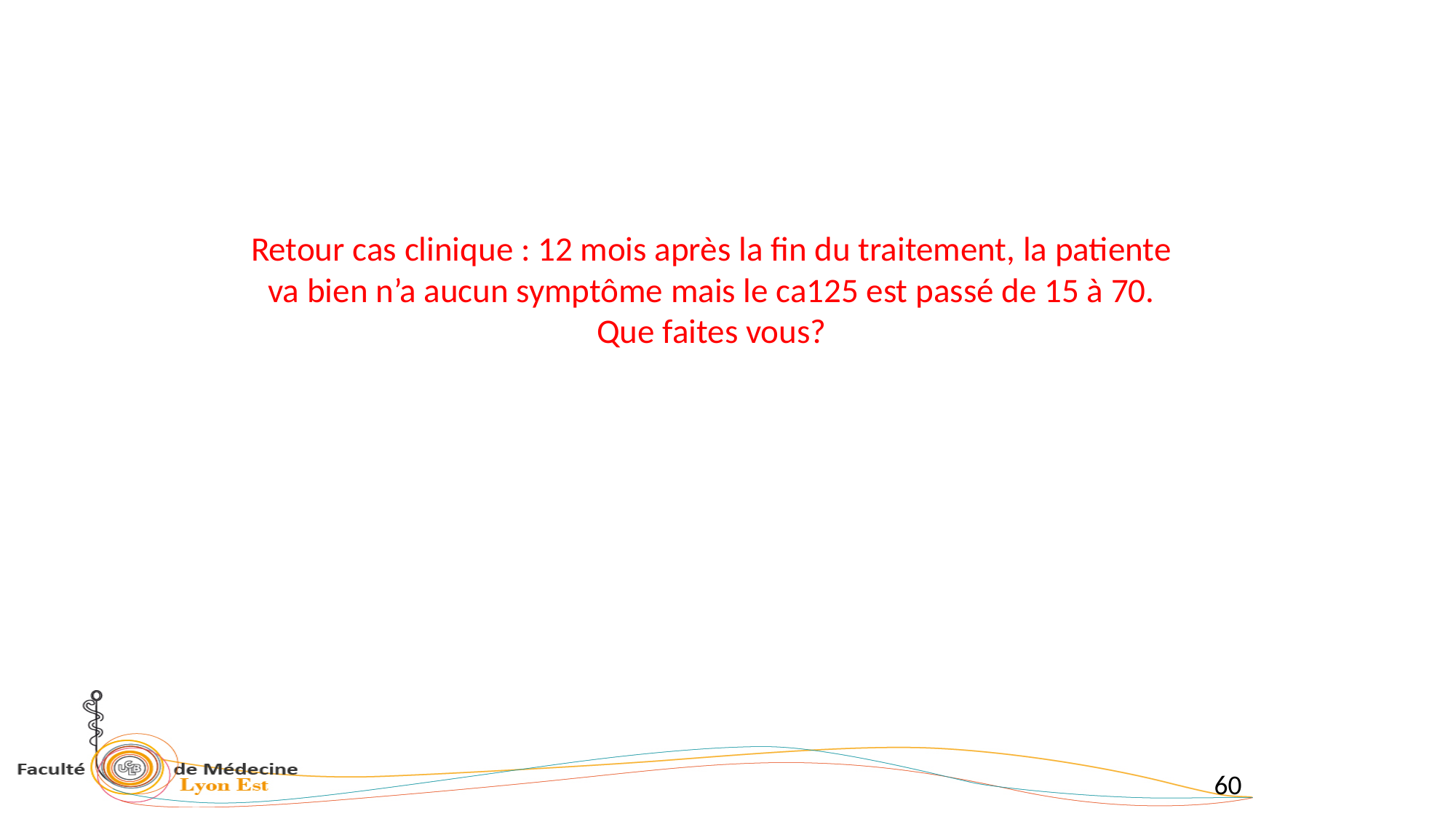

# Retour cas clinique : 12 mois après la fin du traitement, la patiente va bien n’a aucun symptôme mais le ca125 est passé de 15 à 70. Que faites vous?
60